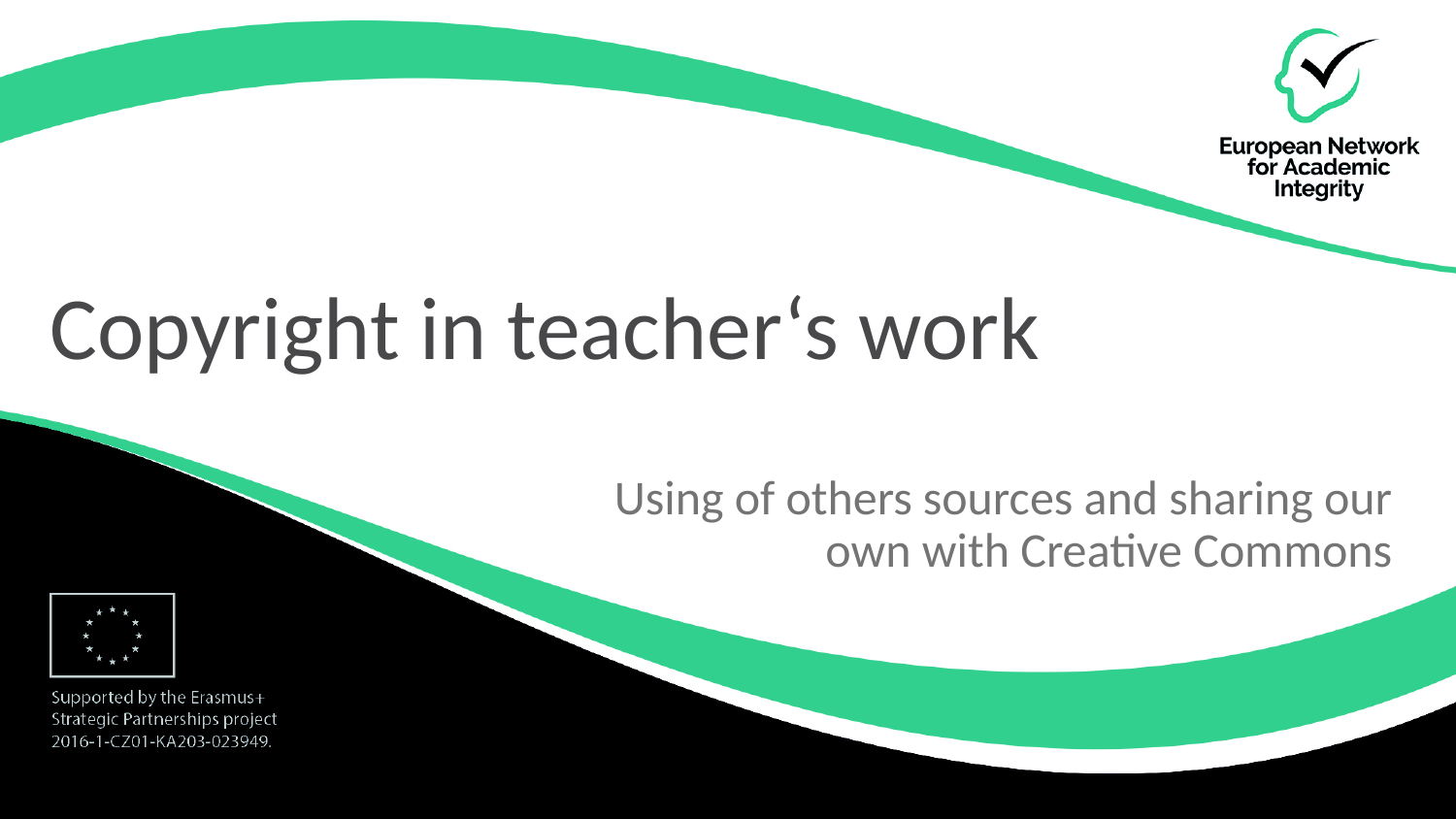

# Copyright in teacher‘s work
Using of others sources and sharing our own with Creative Commons